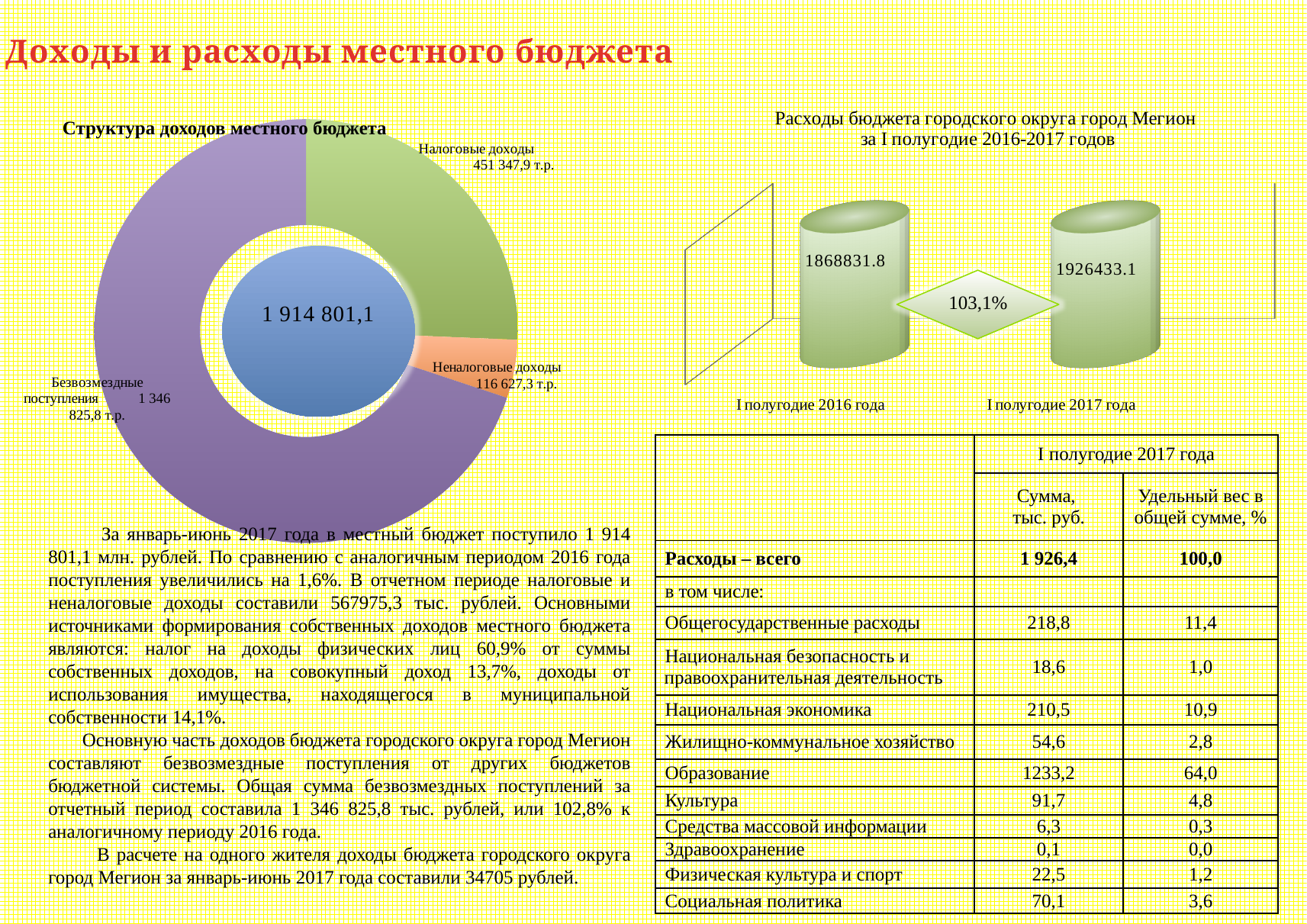

Доходы и расходы местного бюджета

[unsupported chart]

Структура доходов местного бюджета

### Chart

| Category | Столбец1 |
|---|---|
| Налоговые доходы | 183338.6 |
| Неналоговые доходы | 31765.6 |
| Безвозмездные поступления | 499364.5 |
|  | I полугодие 2017 года |  |
| --- | --- | --- |
|  | Сумма, тыс. руб. | Удельный вес в общей сумме, % |
| Расходы – всего | 1 926,4 | 100,0 |
| в том числе: |  |  |
| Общегосударственные расходы | 218,8 | 11,4 |
| Национальная безопасность и правоохранительная деятельность | 18,6 | 1,0 |
| Национальная экономика | 210,5 | 10,9 |
| Жилищно-коммунальное хозяйство | 54,6 | 2,8 |
| Образование | 1233,2 | 64,0 |
| Культура | 91,7 | 4,8 |
| Средства массовой информации | 6,3 | 0,3 |
| Здравоохранение | 0,1 | 0,0 |
| Физическая культура и спорт | 22,5 | 1,2 |
| Социальная политика | 70,1 | 3,6 |
       За январь-июнь 2017 года в местный бюджет поступило 1 914 801,1 млн. рублей. По сравнению с аналогичным периодом 2016 года поступления увеличились на 1,6%. В отчетном периоде налоговые и неналоговые доходы составили 567975,3 тыс. рублей. Основными источниками формирования собственных доходов местного бюджета являются: налог на доходы физических лиц 60,9% от суммы собственных доходов, на совокупный доход 13,7%, доходы от использования имущества, находящегося в муниципальной собственности 14,1%.
       Основную часть доходов бюджета городского округа город Мегион составляют безвозмездные поступления от других бюджетов бюджетной системы. Общая сумма безвозмездных поступлений за отчетный период составила 1 346 825,8 тыс. рублей, или 102,8% к аналогичному периоду 2016 года.
       В расчете на одного жителя доходы бюджета городского округа город Мегион за январь-июнь 2017 года составили 34705 рублей.